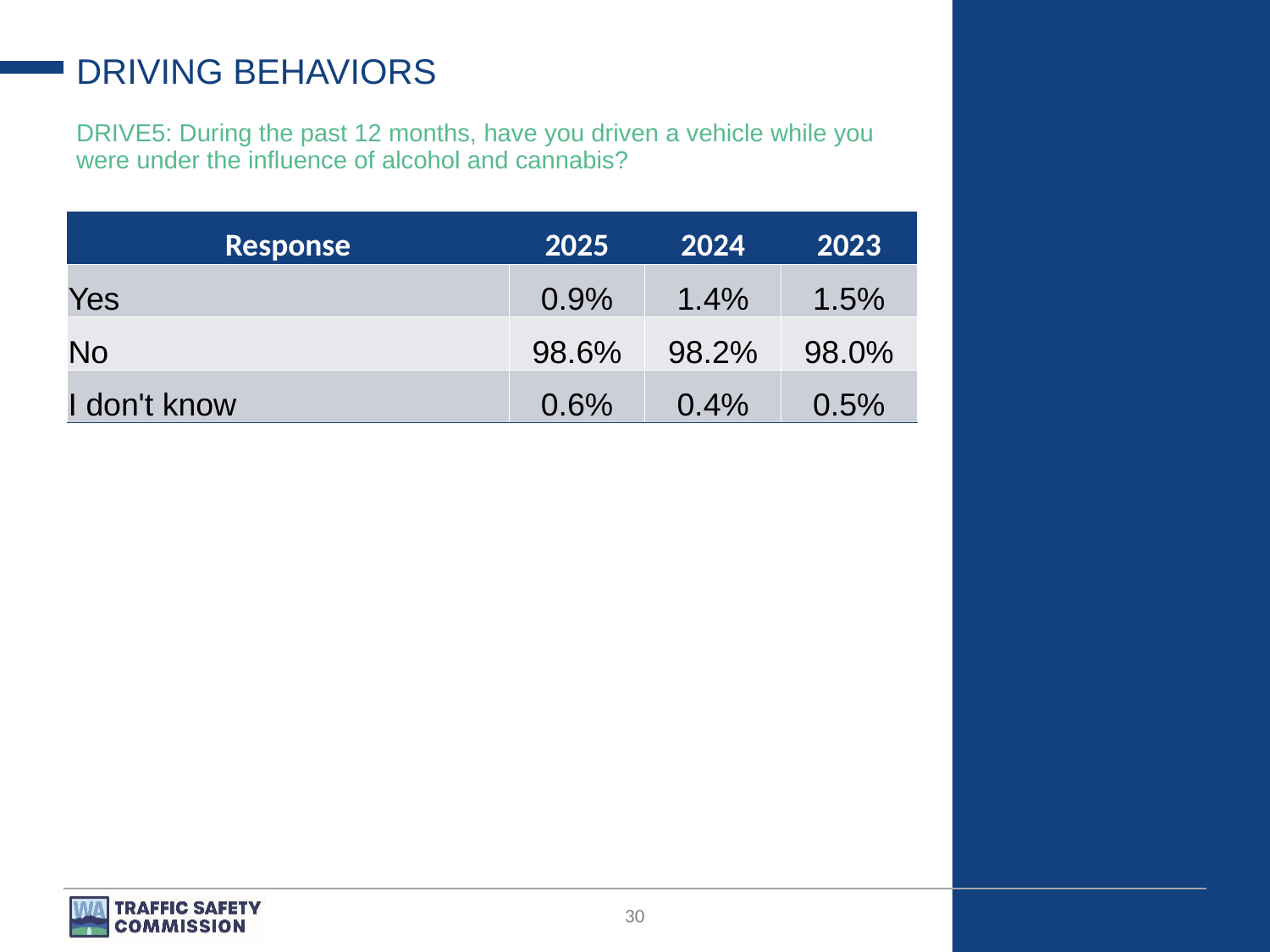

# DRIVING BEHAVIORS
DRIVE5: During the past 12 months, have you driven a vehicle while you were under the influence of alcohol and cannabis?
| Response | 2025 | 2024 | 2023 |
| --- | --- | --- | --- |
| Yes | 0.9% | 1.4% | 1.5% |
| No | 98.6% | 98.2% | 98.0% |
| I don't know | 0.6% | 0.4% | 0.5% |